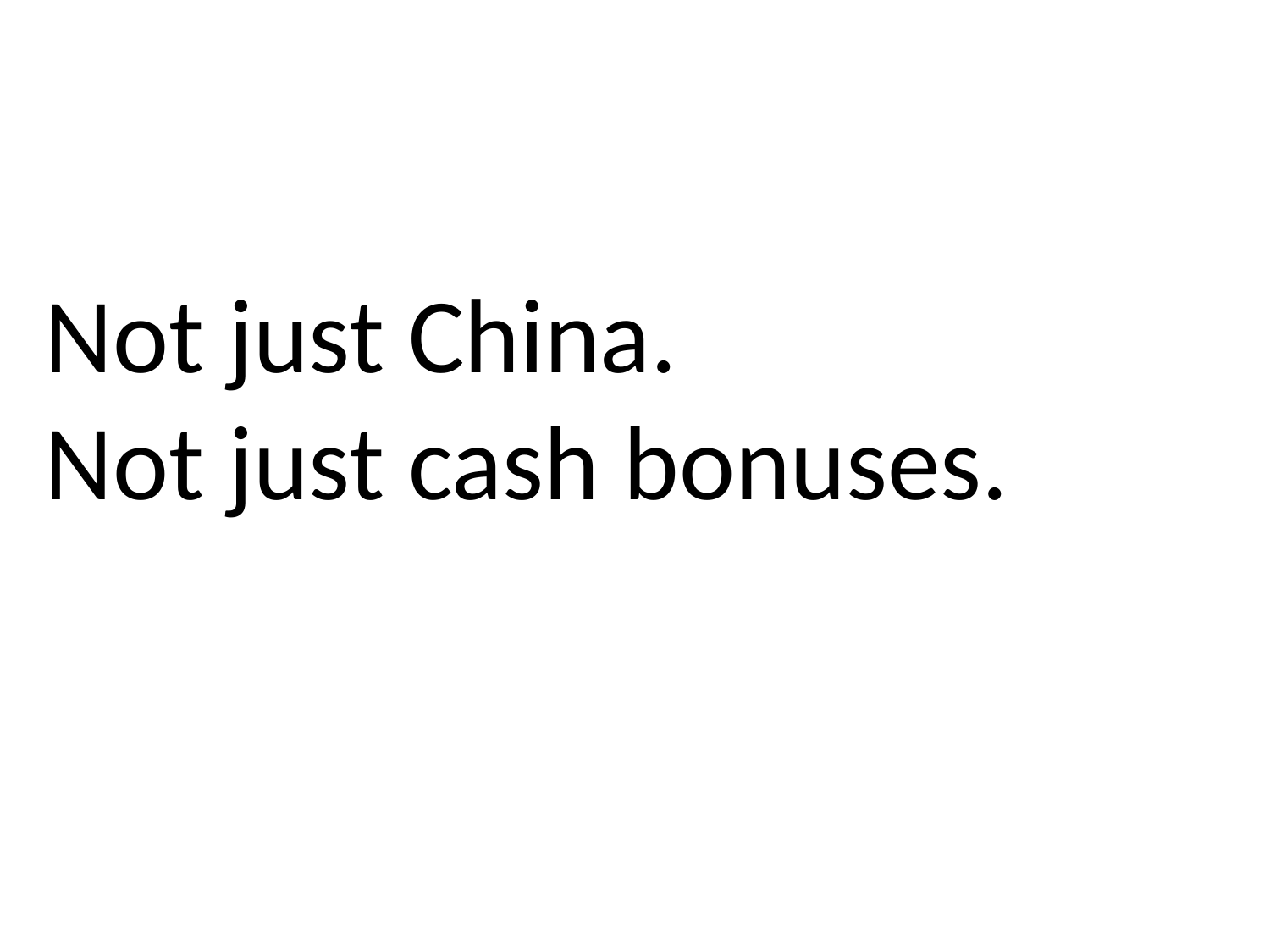

Not just China.
Not just cash bonuses.